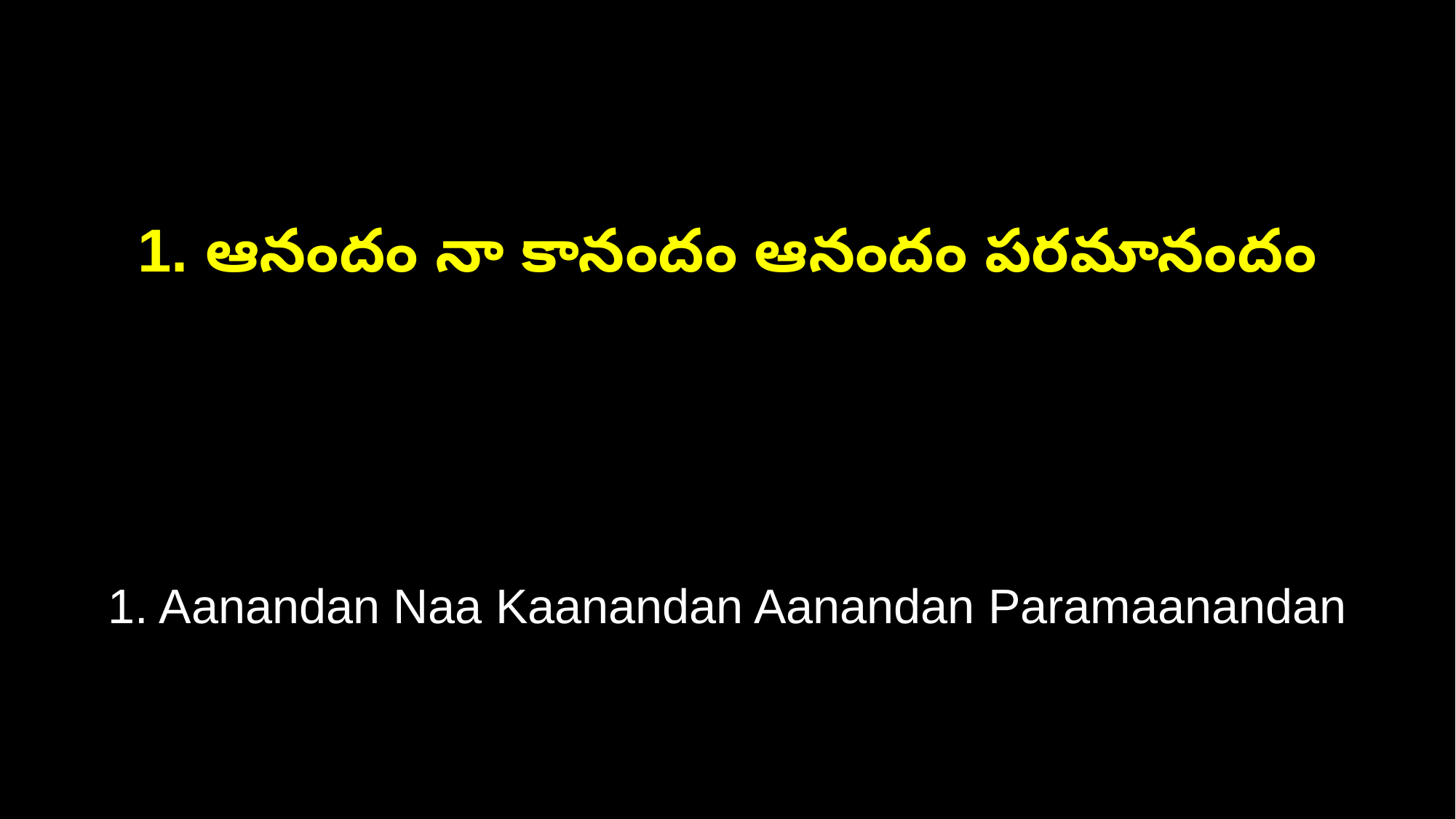

1. ఆనందం నా కానందం ఆనందం పరమానందం
1. Aanandan Naa Kaanandan Aanandan Paramaanandan